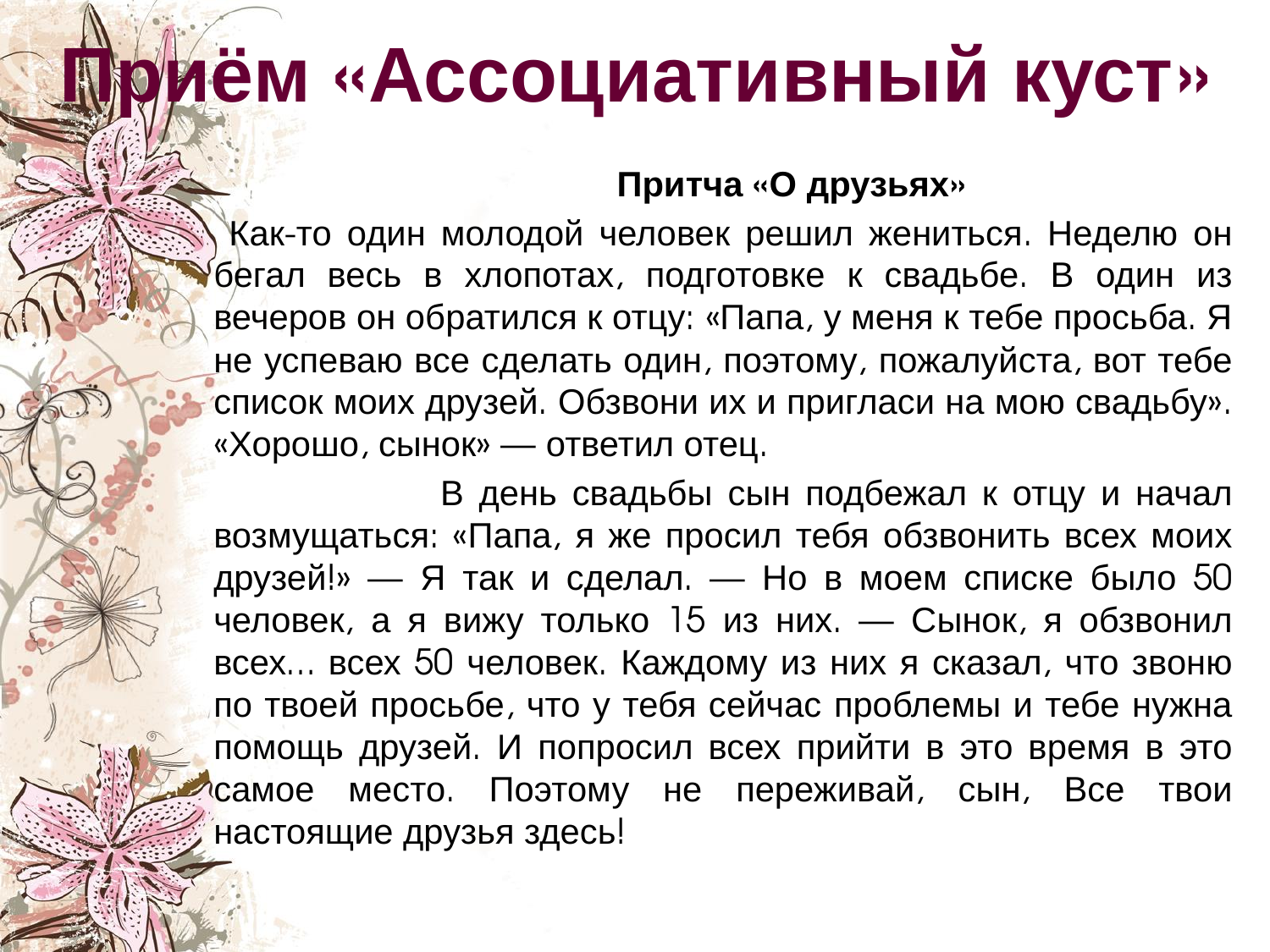

# Приём «Ассоциативный куст»
              Притча «О друзьях»
 Как-то один молодой человек решил жениться. Неделю он бегал весь в хлопотах, подготовке к свадьбе. В один из вечеров он обратился к отцу: «Папа, у меня к тебе просьба. Я не успеваю все сделать один, поэтому, пожалуйста, вот тебе список моих друзей. Обзвони их и пригласи на мою свадьбу». «Хорошо, сынок» — ответил отец.
               В день свадьбы сын подбежал к отцу и начал возмущаться: «Папа, я же просил тебя обзвонить всех моих друзей!» — Я так и сделал. — Но в моем списке было 50 человек, а я вижу только 15 из них. — Сынок, я обзвонил всех… всех 50 человек. Каждому из них я сказал, что звоню по твоей просьбе, что у тебя сейчас проблемы и тебе нужна помощь друзей. И попросил всех прийти в это время в это самое место. Поэтому не переживай, сын, Все твои настоящие друзья здесь!